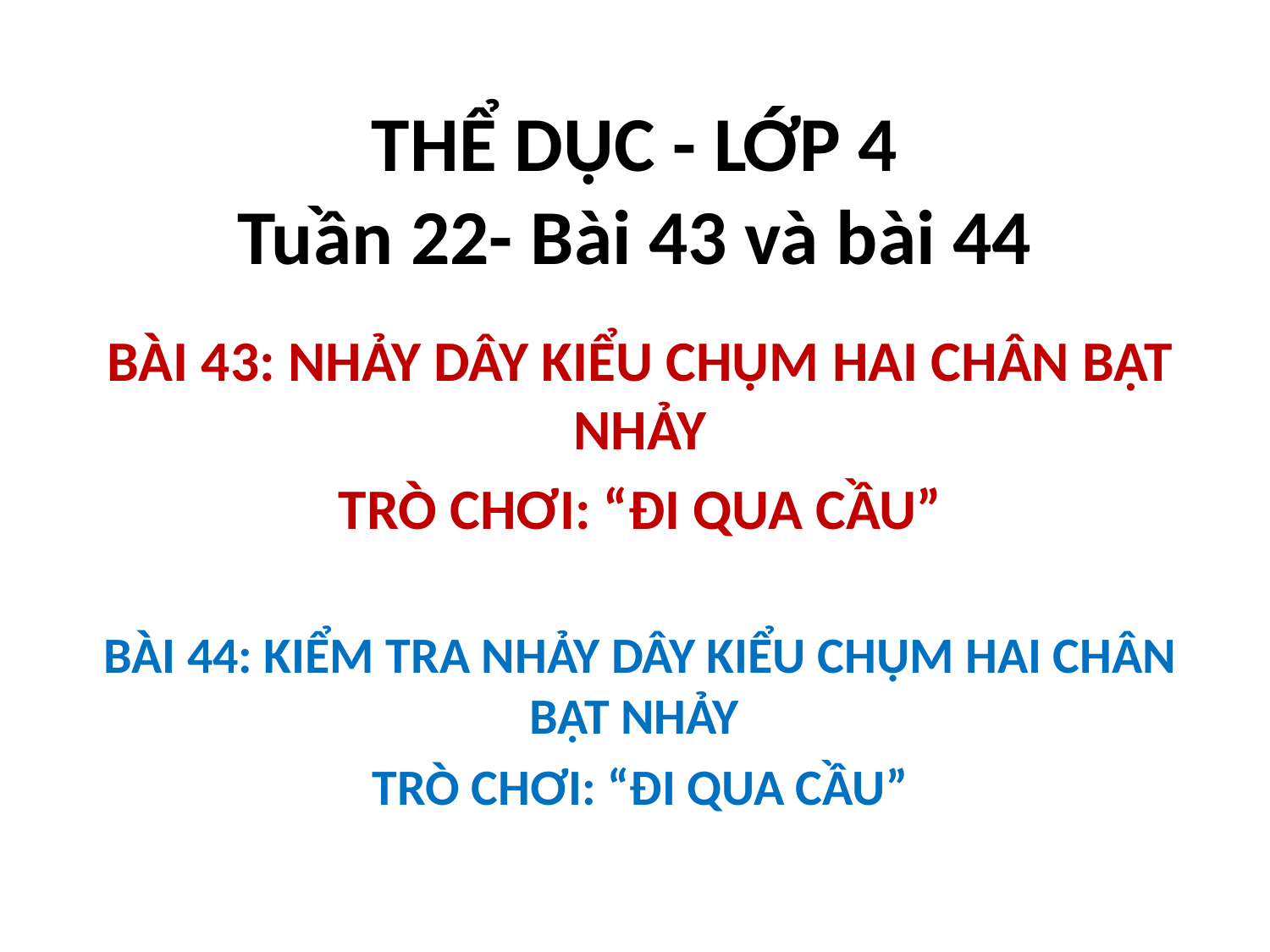

# THỂ DỤC - LỚP 4 Tuần 22- Bài 43 và bài 44
BÀI 43: NHẢY DÂY KIỂU CHỤM HAI CHÂN BẬT NHẢY
TRÒ CHƠI: “ĐI QUA CẦU”

BÀI 44: KIỂM TRA NHẢY DÂY KIỂU CHỤM HAI CHÂN BẬT NHẢY
TRÒ CHƠI: “ĐI QUA CẦU”